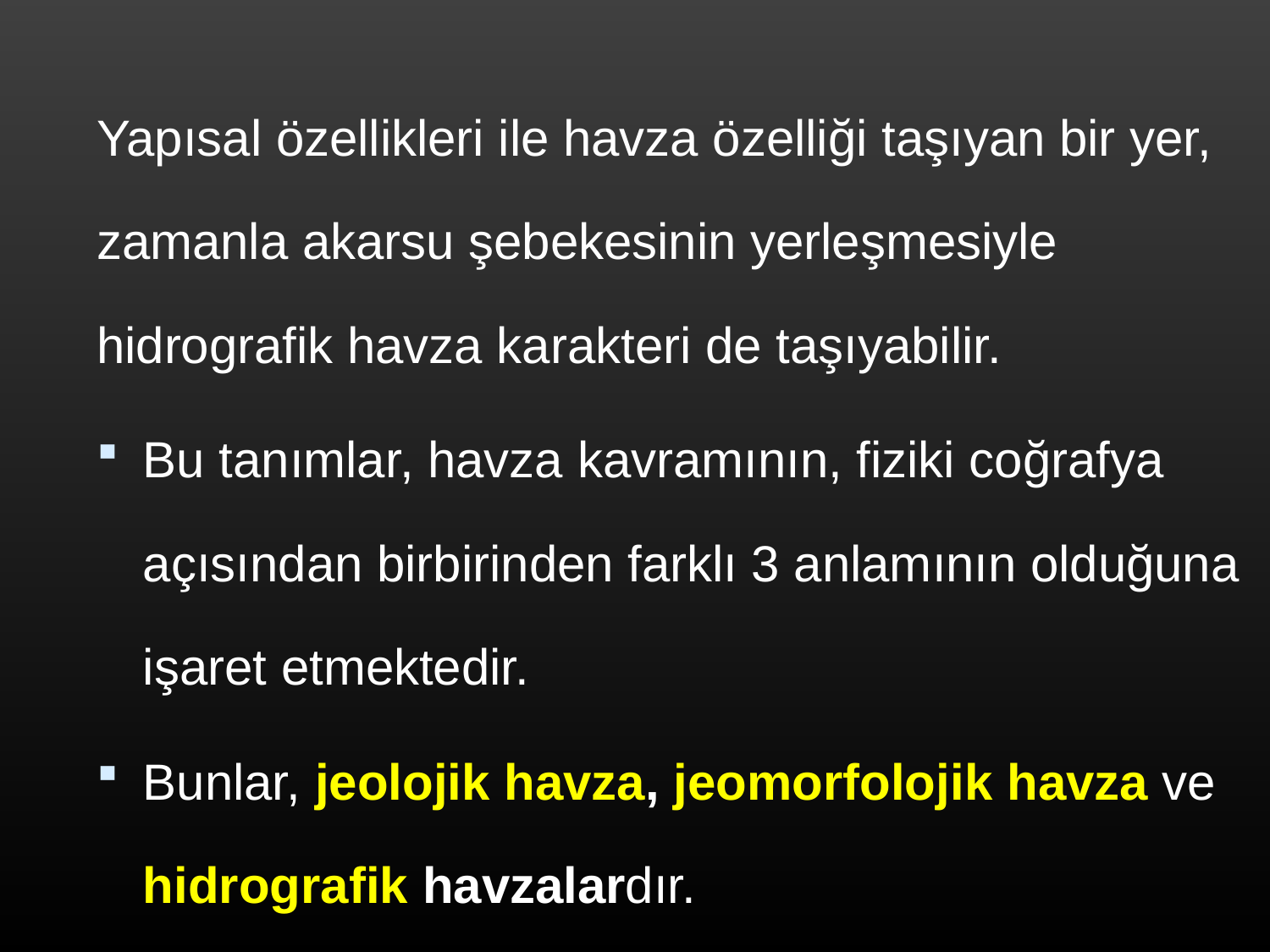

Yapısal özellikleri ile havza özelliği taşıyan bir yer, zamanla akarsu şebekesinin yerleşmesiyle hidrografik havza karakteri de taşıyabilir.
Bu tanımlar, havza kavramının, fiziki coğrafya açısından birbirinden farklı 3 anlamının olduğuna işaret etmektedir.
Bunlar, jeolojik havza, jeomorfolojik havza ve hidrografik havzalardır.